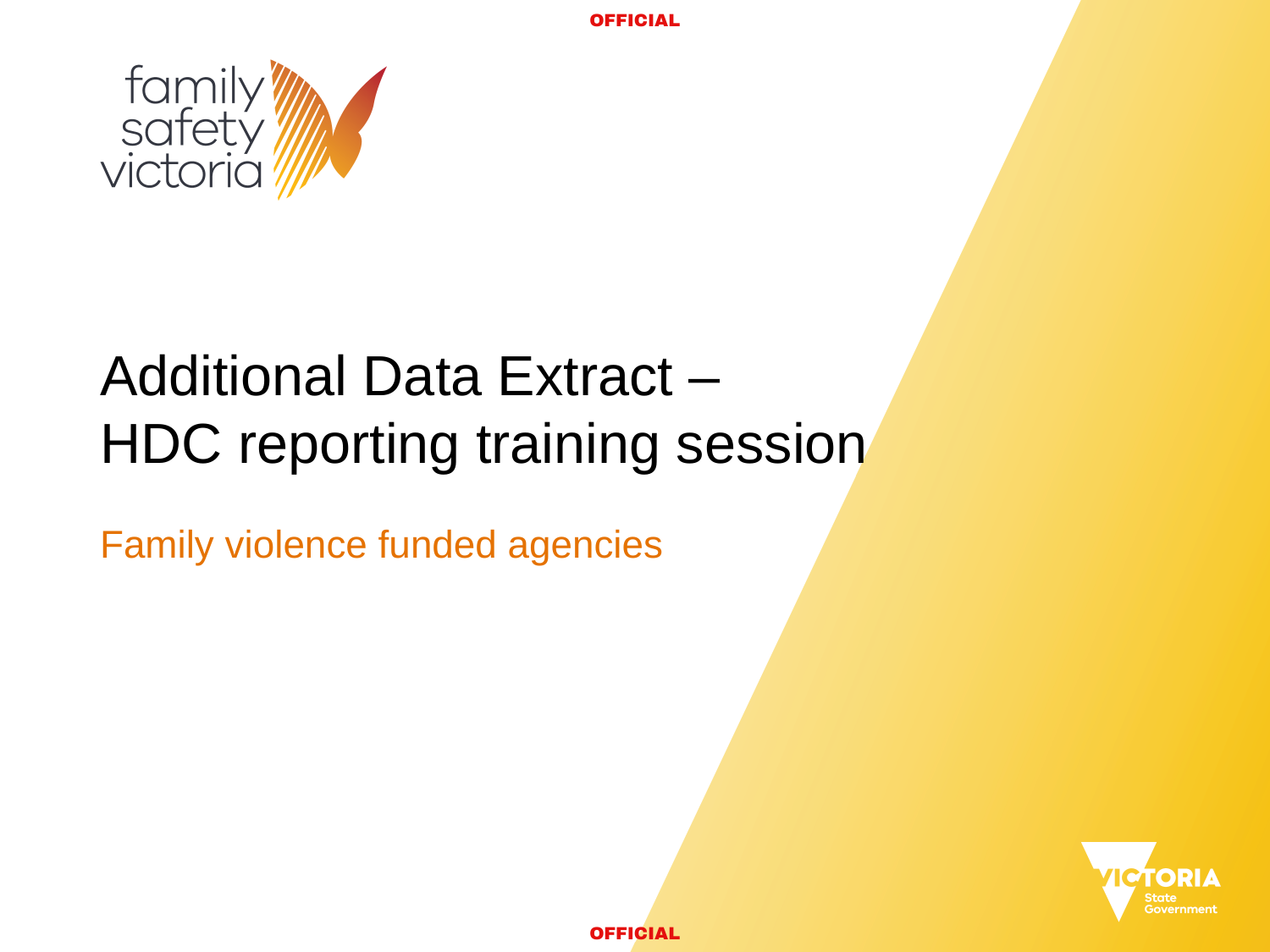

# Additional Data Extract – HDC reporting training session
Family violence funded agencies